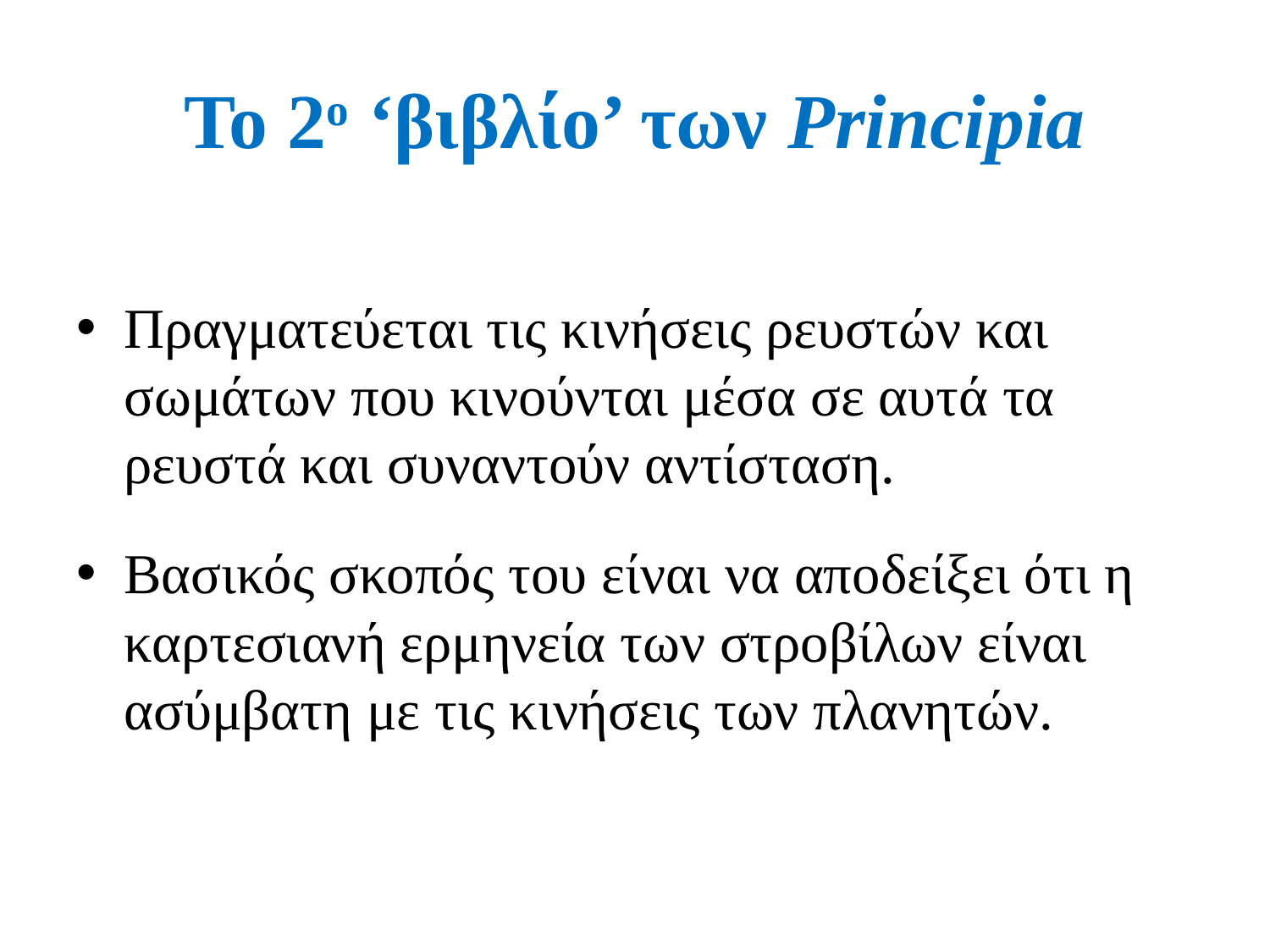

# Το 2ο ‘βιβλίο’ των Principia
Πραγματεύεται τις κινήσεις ρευστών και σωμάτων που κινούνται μέσα σε αυτά τα ρευστά και συναντούν αντίσταση.
Βασικός σκοπός του είναι να αποδείξει ότι η καρτεσιανή ερμηνεία των στροβίλων είναι ασύμβατη με τις κινήσεις των πλανητών.